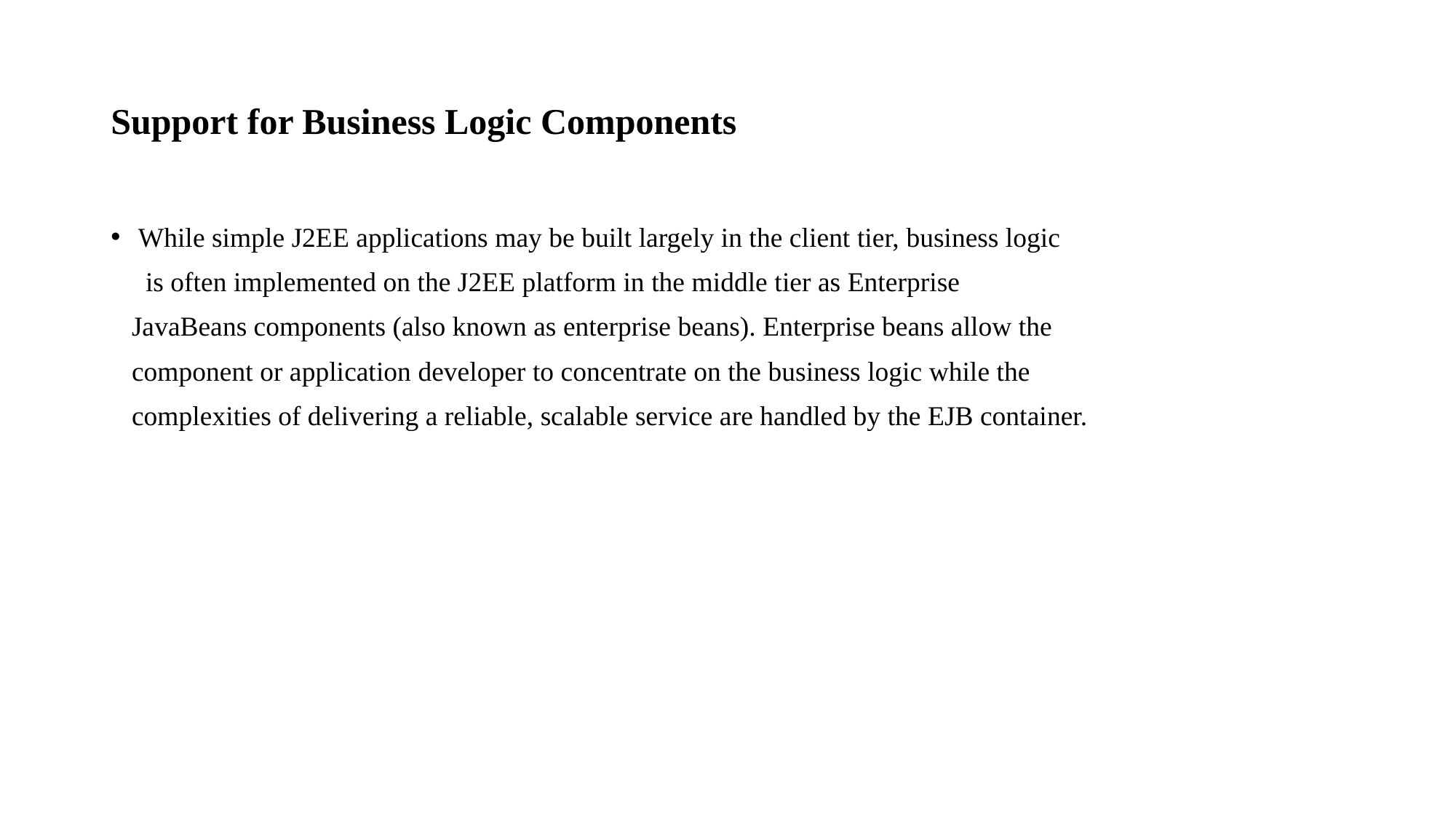

# Support for Business Logic Components
While simple J2EE applications may be built largely in the client tier, business logic
     is often implemented on the J2EE platform in the middle tier as Enterprise
   JavaBeans components (also known as enterprise beans). Enterprise beans allow the
   component or application developer to concentrate on the business logic while the
   complexities of delivering a reliable, scalable service are handled by the EJB container.